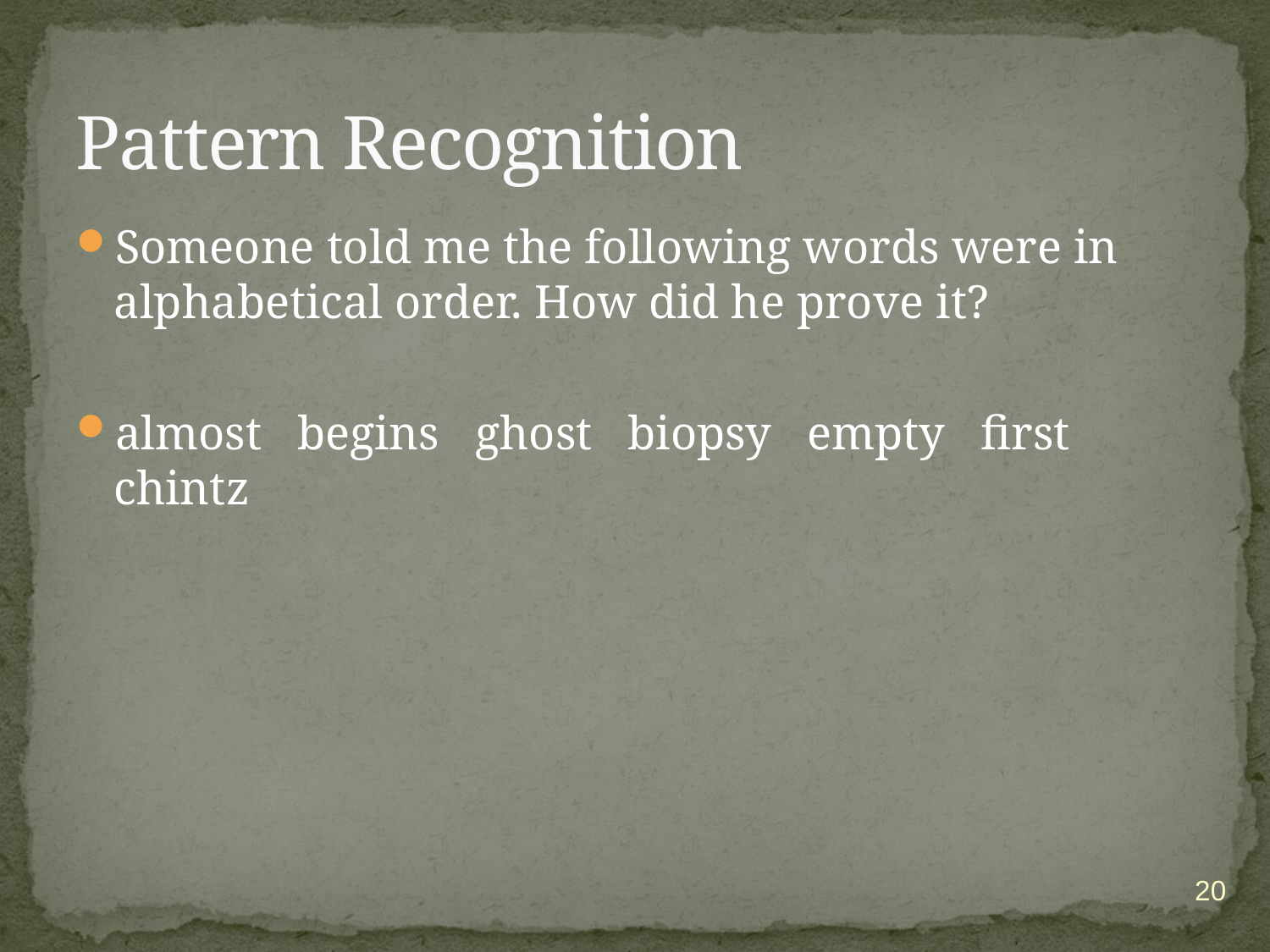

# Pattern Recognition
Someone told me the following words were in alphabetical order. How did he prove it?

almost   begins   ghost   biopsy   empty   first   chintz
20